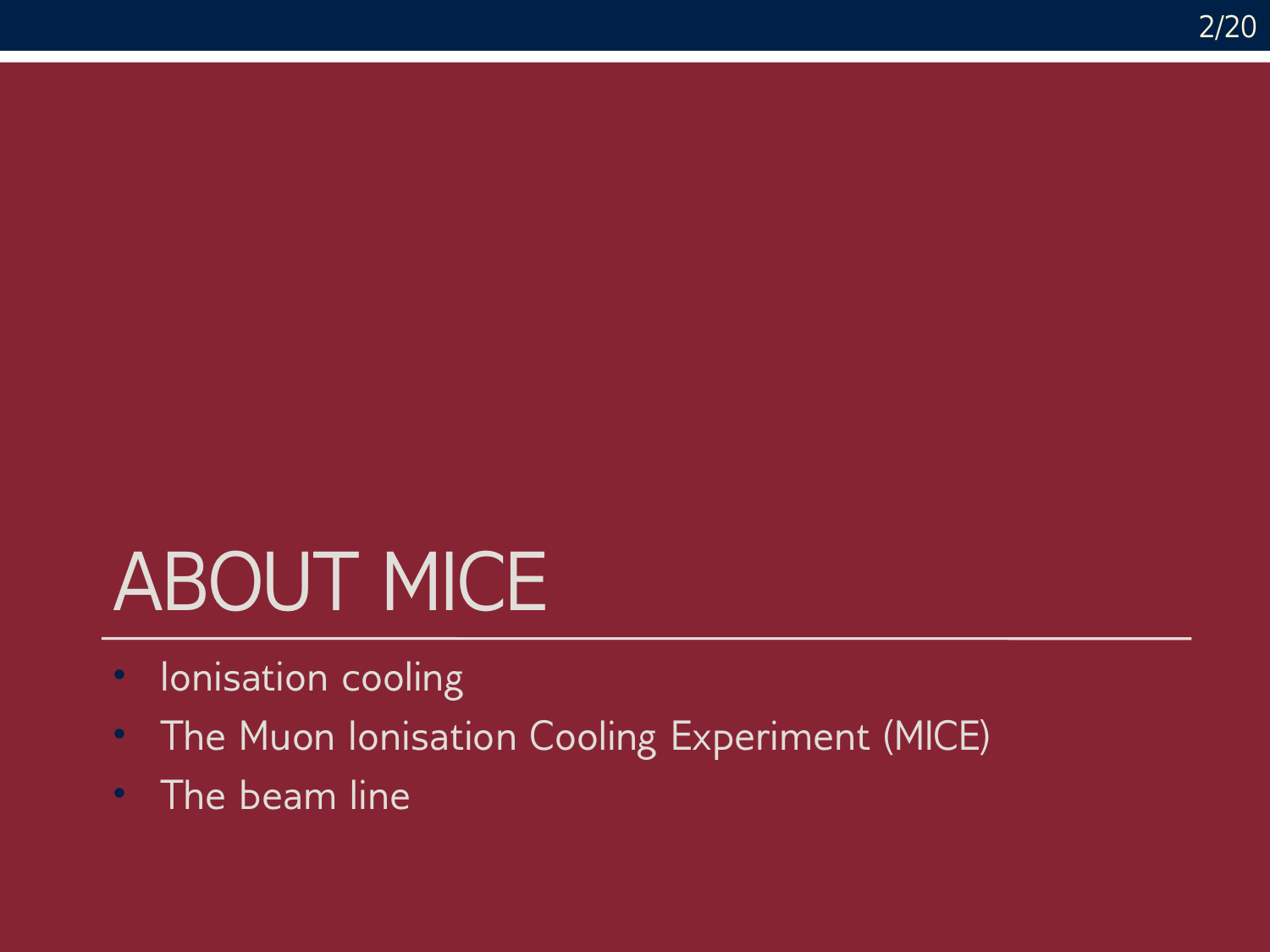

2/20
# About MICE
Ionisation cooling
The Muon Ionisation Cooling Experiment (MICE)
The beam line